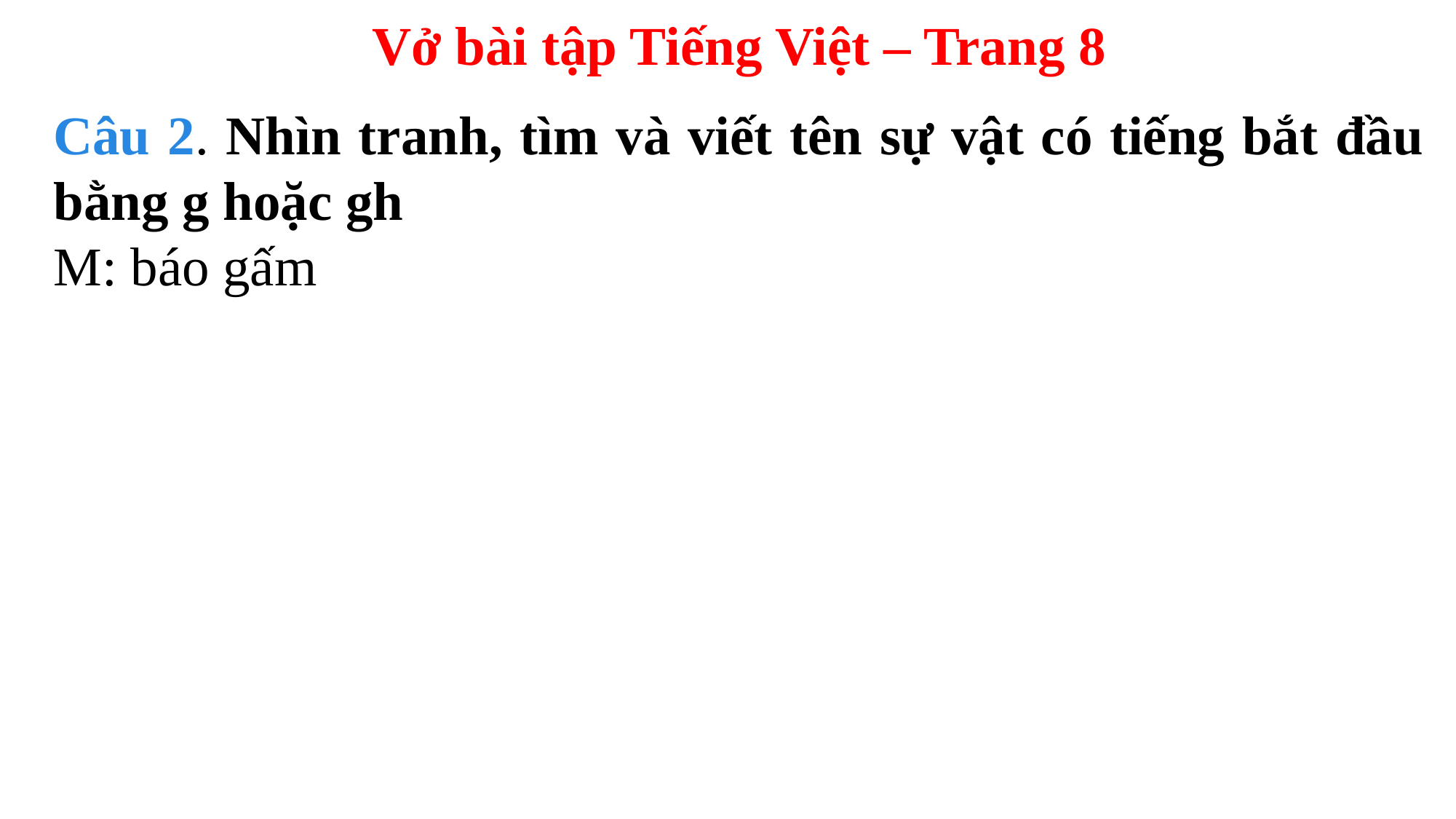

# Vở bài tập Tiếng Việt – Trang 8
Câu 2. Nhìn tranh, tìm và viết tên sự vật có tiếng bắt đầu bằng g hoặc gh
M: báo gấm